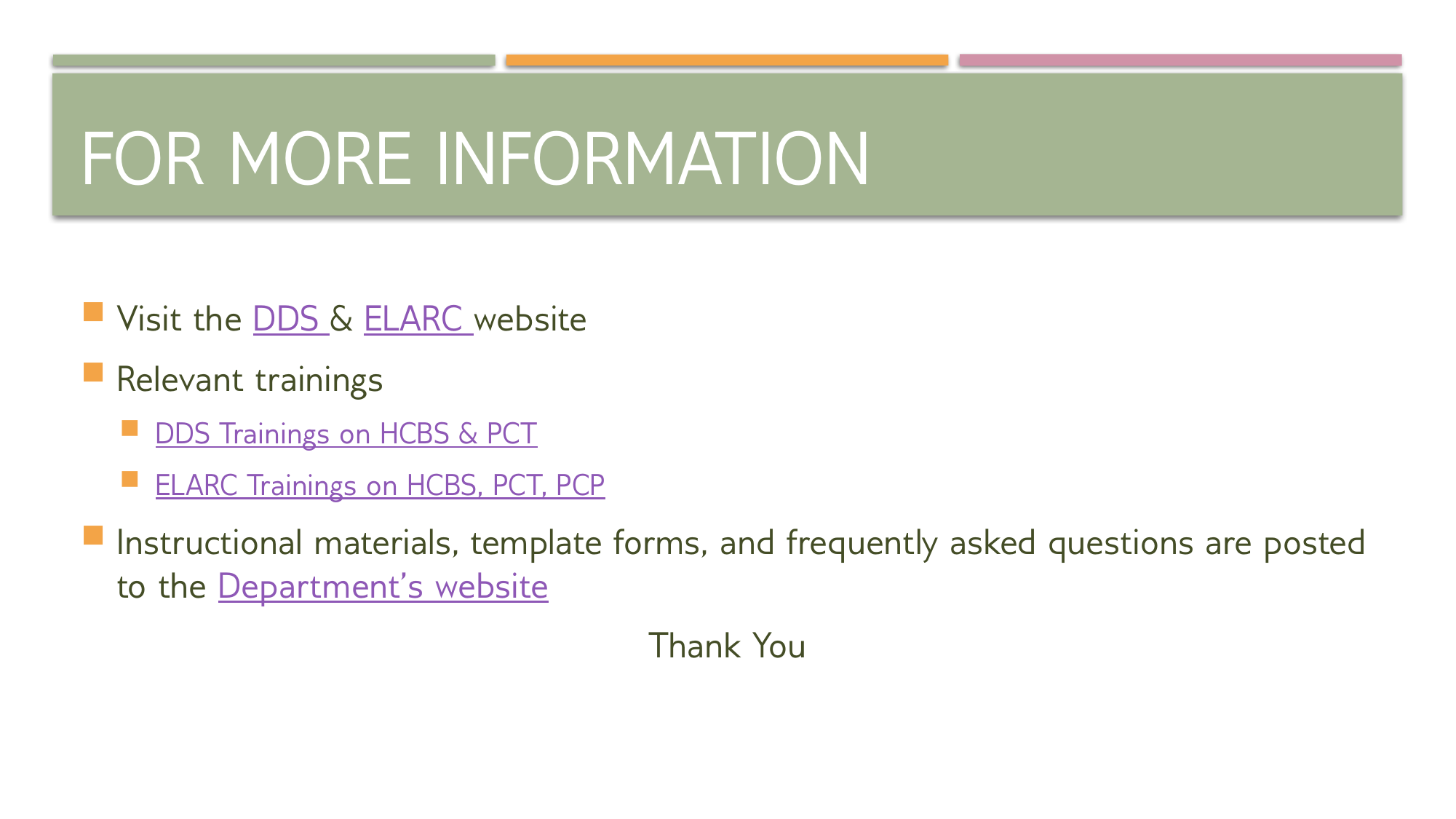

# For More information
Visit the DDS & ELARC website
Relevant trainings
DDS Trainings on HCBS & PCT
ELARC Trainings on HCBS, PCT, PCP
Instructional materials, template forms, and frequently asked questions are posted to the Department’s website
Thank You